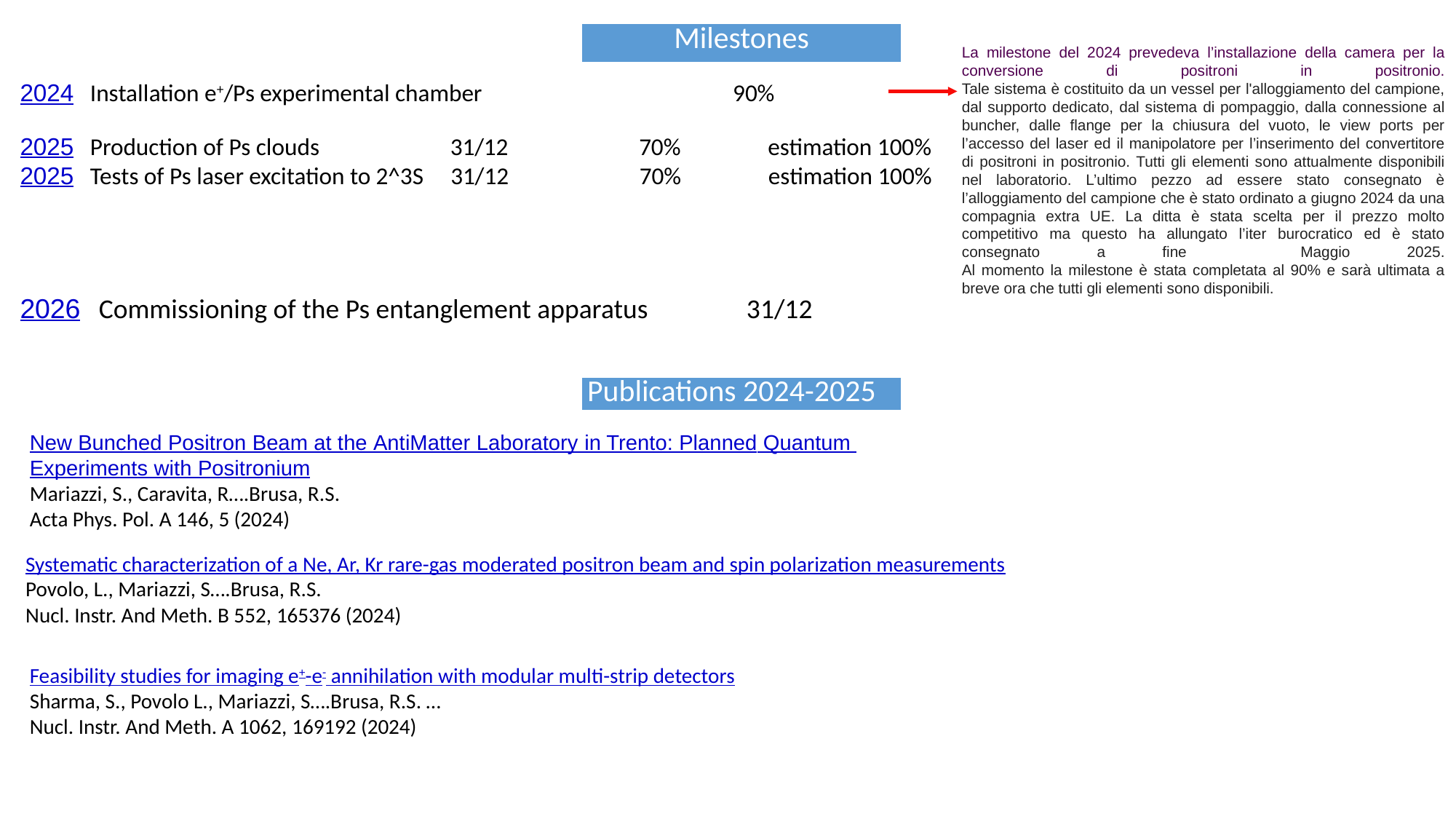

| Milestones |
| --- |
La milestone del 2024 prevedeva l’installazione della camera per la conversione di positroni in positronio.
Tale sistema è costituito da un vessel per l'alloggiamento del campione, dal supporto dedicato, dal sistema di pompaggio, dalla connessione al buncher, dalle flange per la chiusura del vuoto, le view ports per l’accesso del laser ed il manipolatore per l’inserimento del convertitore di positroni in positronio. Tutti gli elementi sono attualmente disponibili nel laboratorio. L’ultimo pezzo ad essere stato consegnato è l’alloggiamento del campione che è stato ordinato a giugno 2024 da una compagnia extra UE. La ditta è stata scelta per il prezzo molto competitivo ma questo ha allungato l’iter burocratico ed è stato consegnato a fine  Maggio 2025.
Al momento la milestone è stata completata al 90% e sarà ultimata a breve ora che tutti gli elementi sono disponibili.
2024   Installation e+/Ps experimental chamber                                              90%
2025   Production of Ps clouds                        31/12                        70%                estimation 100%
2025   Tests of Ps laser excitation to 2^3S     31/12                        70%                estimation 100%
2026   Commissioning of the Ps entanglement apparatus                31/12
| Publications 2024-2025 |
| --- |
New Bunched Positron Beam at the AntiMatter Laboratory in Trento: Planned Quantum Experiments with Positronium
Mariazzi, S., Caravita, R….Brusa, R.S.
Acta Phys. Pol. A 146, 5 (2024)
Systematic characterization of a Ne, Ar, Kr rare-gas moderated positron beam and spin polarization measurements
Povolo, L., Mariazzi, S….Brusa, R.S.
Nucl. Instr. And Meth. B 552, 165376 (2024)

Feasibility studies for imaging e+-e- annihilation with modular multi-strip detectors
Sharma, S., Povolo L., Mariazzi, S….Brusa, R.S. …
Nucl. Instr. And Meth. A 1062, 169192 (2024)